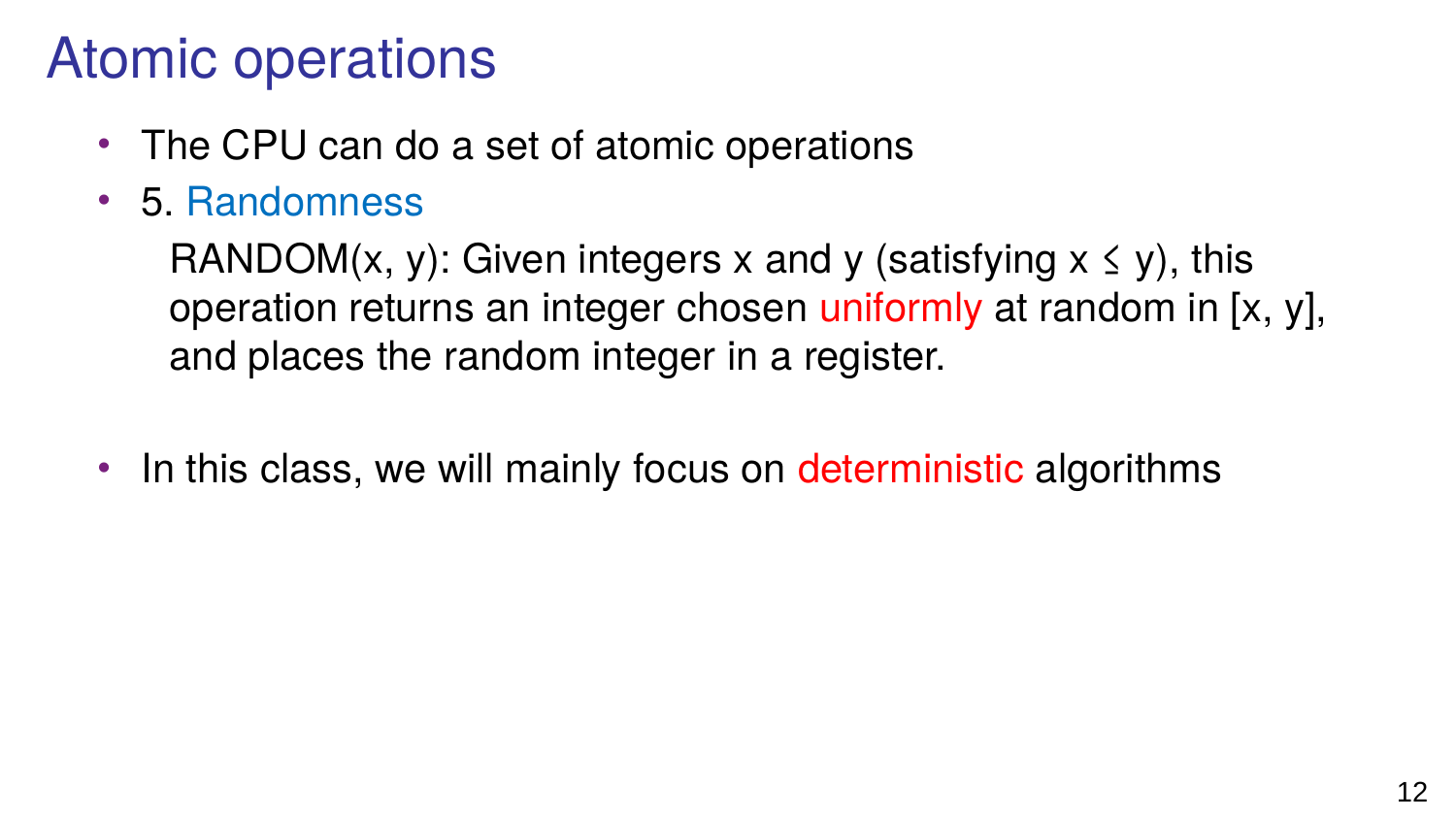

# Atomic operations
The CPU can do a set of atomic operations
5. Randomness
RANDOM(x, y): Given integers x and y (satisfying x ≤ y), this operation returns an integer chosen uniformly at random in [x, y], and places the random integer in a register.

In this class, we will mainly focus on deterministic algorithms